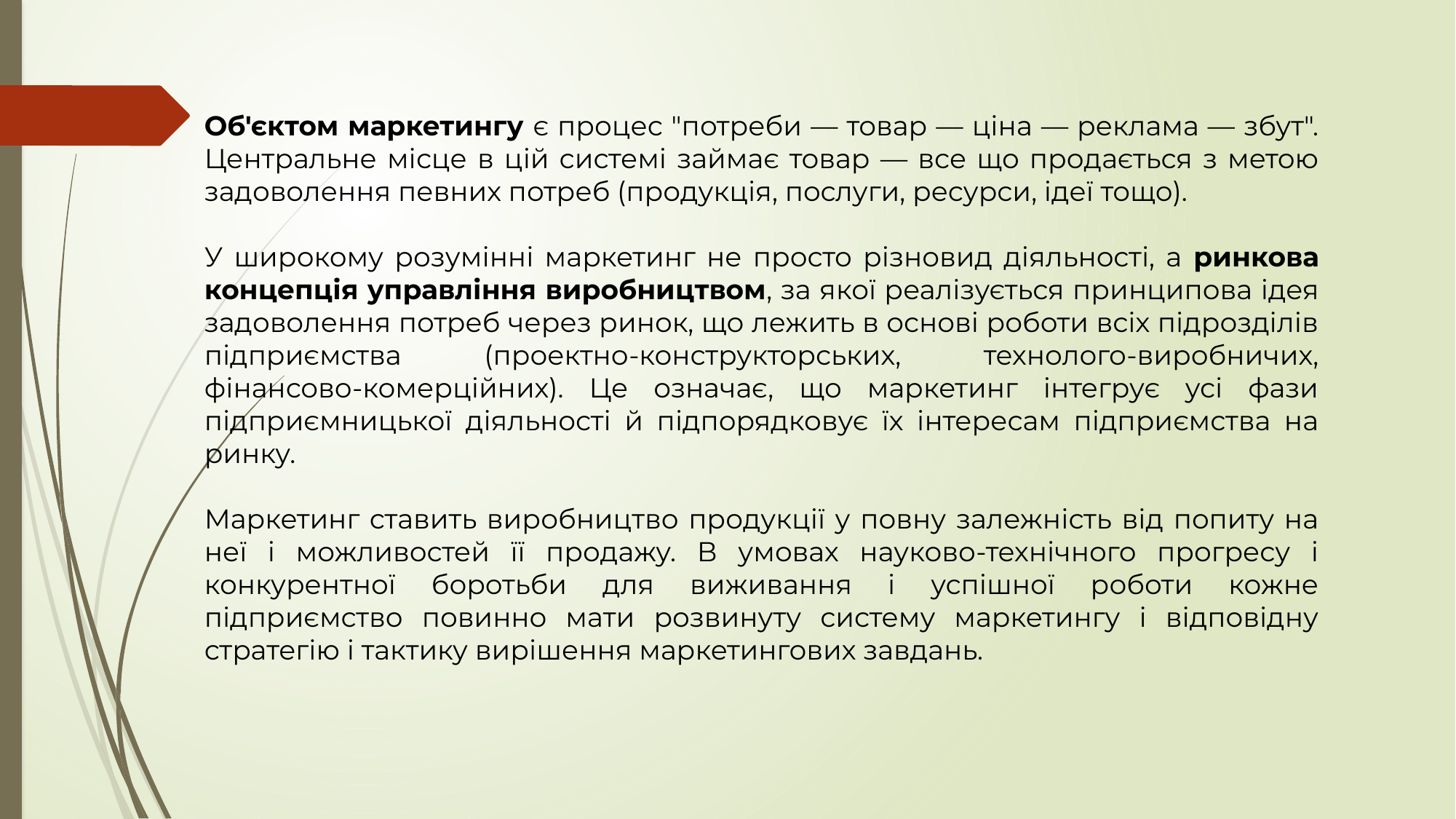

Об'єктом маркетингу є процес "потреби — товар — ціна — реклама — збут". Центральне місце в цій системі займає товар — все що продається з метою задоволення певних потреб (продукція, послуги, ресурси, ідеї тощо).

У широкому розумінні маркетинг не просто різновид діяльності, а ринкова концепція управління виробництвом, за якої реалізується принципова ідея задоволення потреб через ринок, що лежить в основі роботи всіх підрозділів підприємства (проектно-конструкторських, технолого-виробничих, фінансово-комерційних). Це означає, що маркетинг інтегрує усі фази підприємницької діяльності й підпорядковує їх інтересам підприємства на ринку.

Маркетинг ставить виробництво продукції у повну залежність від попиту на неї і можливостей її продажу. В умовах науково-технічного прогресу і конкурентної боротьби для виживання і успішної роботи кожне підприємство повинно мати розвинуту систему маркетингу і відповідну стратегію і тактику вирішення маркетингових завдань.